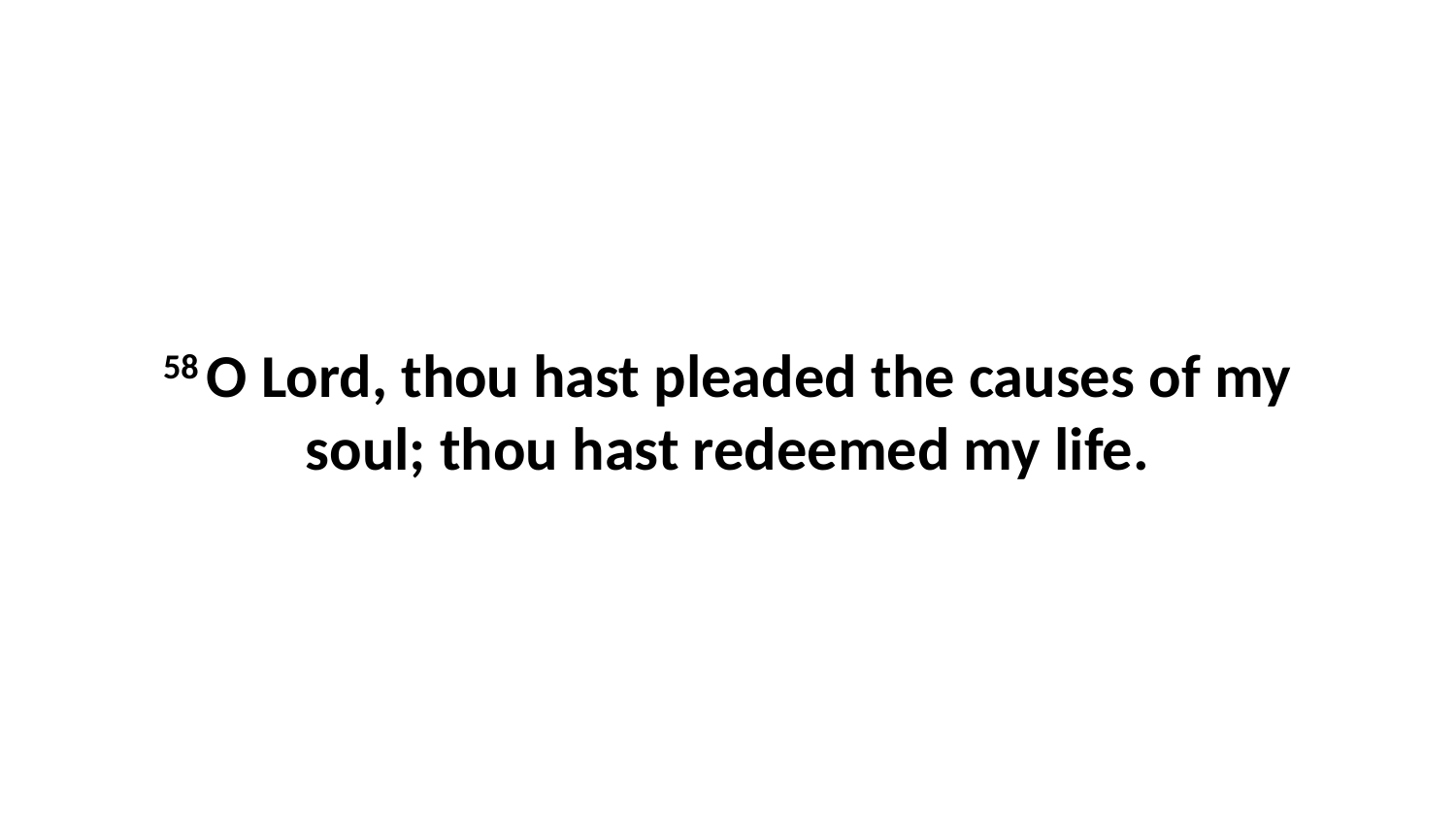

58 O Lord, thou hast pleaded the causes of my soul; thou hast redeemed my life.